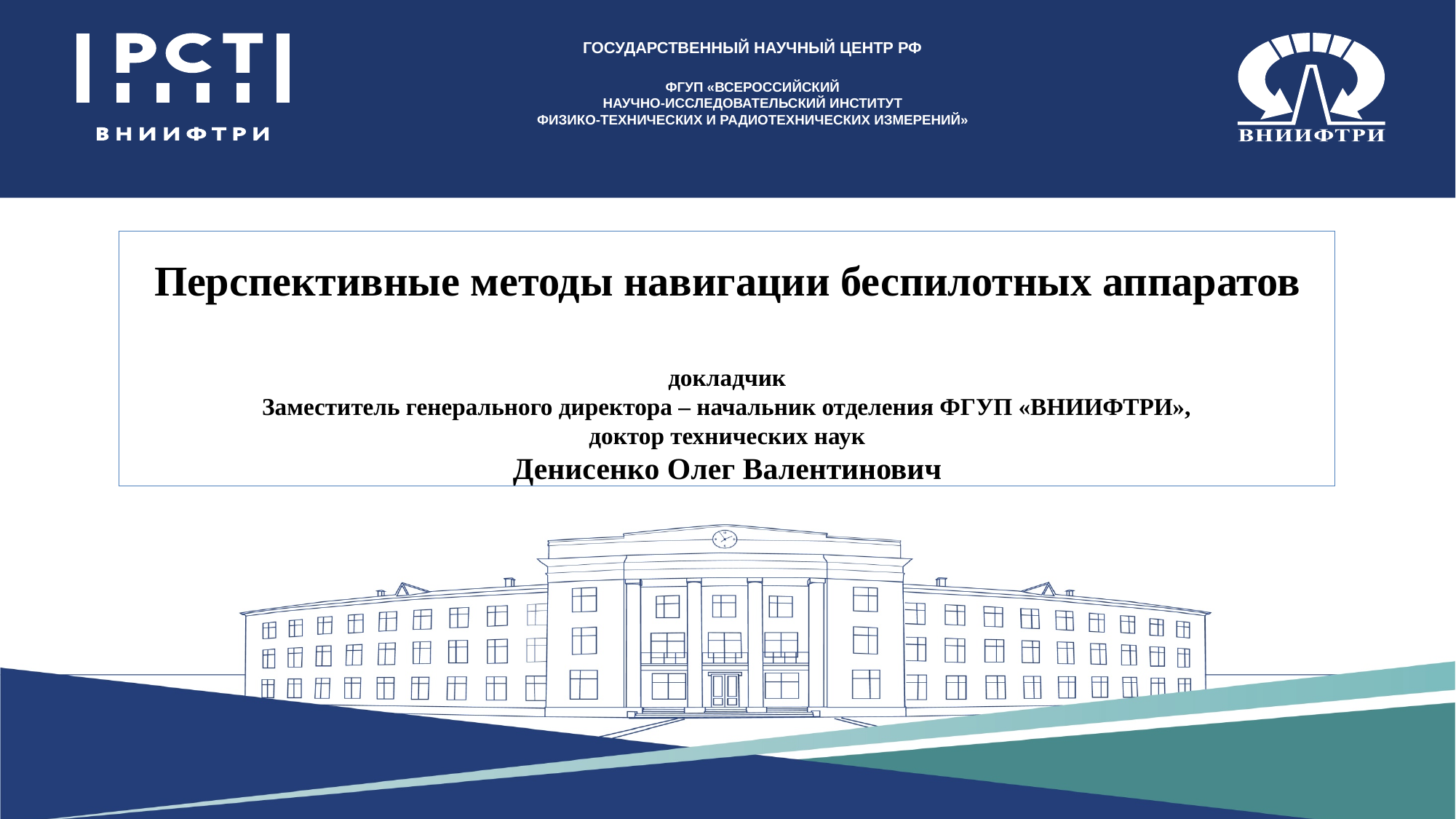

Перспективные методы навигации беспилотных аппаратов
докладчик
Заместитель генерального директора – начальник отделения ФГУП «ВНИИФТРИ»,
доктор технических наук
Денисенко Олег Валентинович